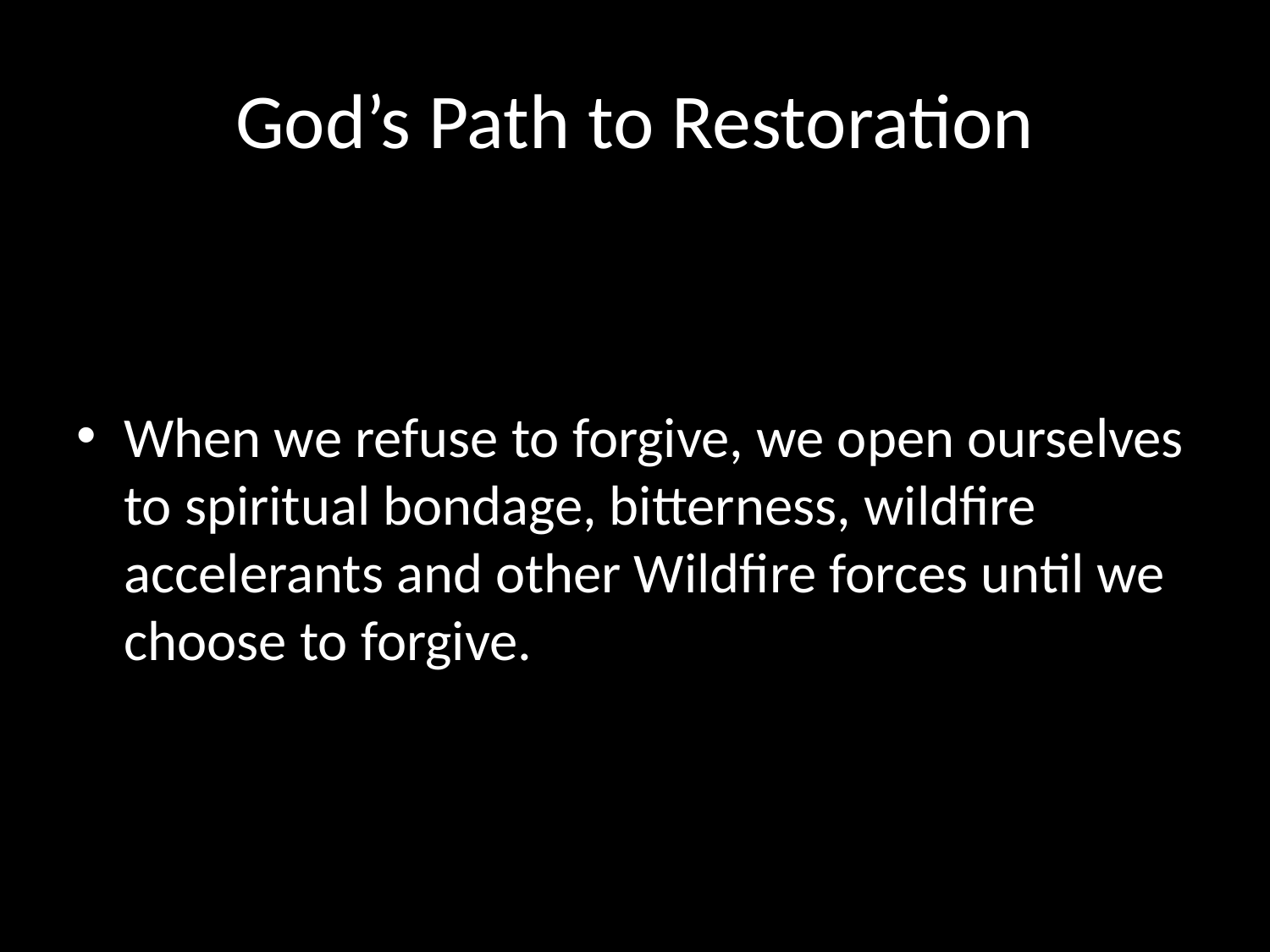

# God’s Path to Restoration
When we refuse to forgive, we open ourselves to spiritual bondage, bitterness, wildfire accelerants and other Wildfire forces until we choose to forgive.